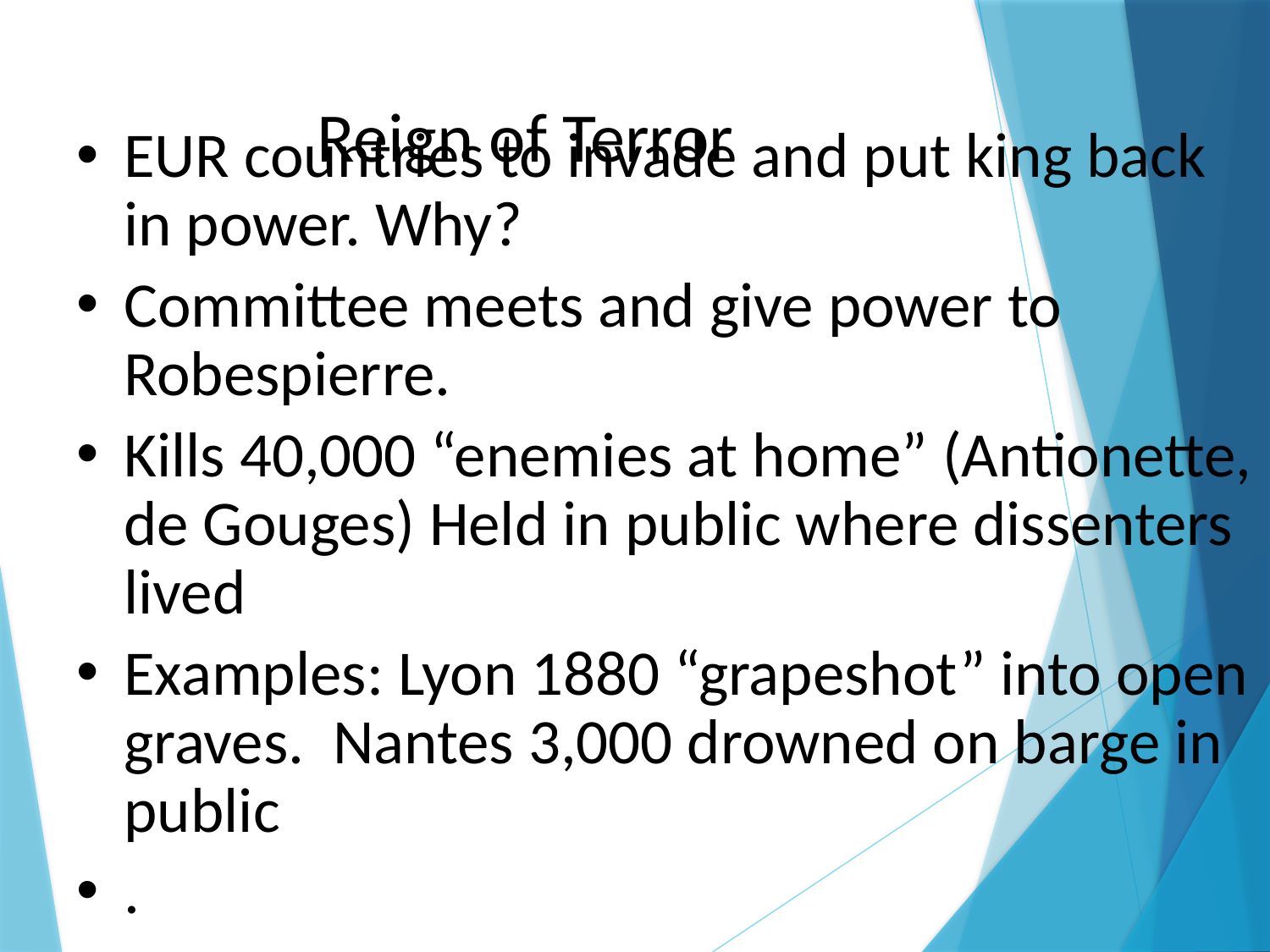

# Reign of Terror
EUR countries to invade and put king back in power. Why?
Committee meets and give power to Robespierre.
Kills 40,000 “enemies at home” (Antionette, de Gouges) Held in public where dissenters lived
Examples: Lyon 1880 “grapeshot” into open graves.  Nantes 3,000 drowned on barge in public
.